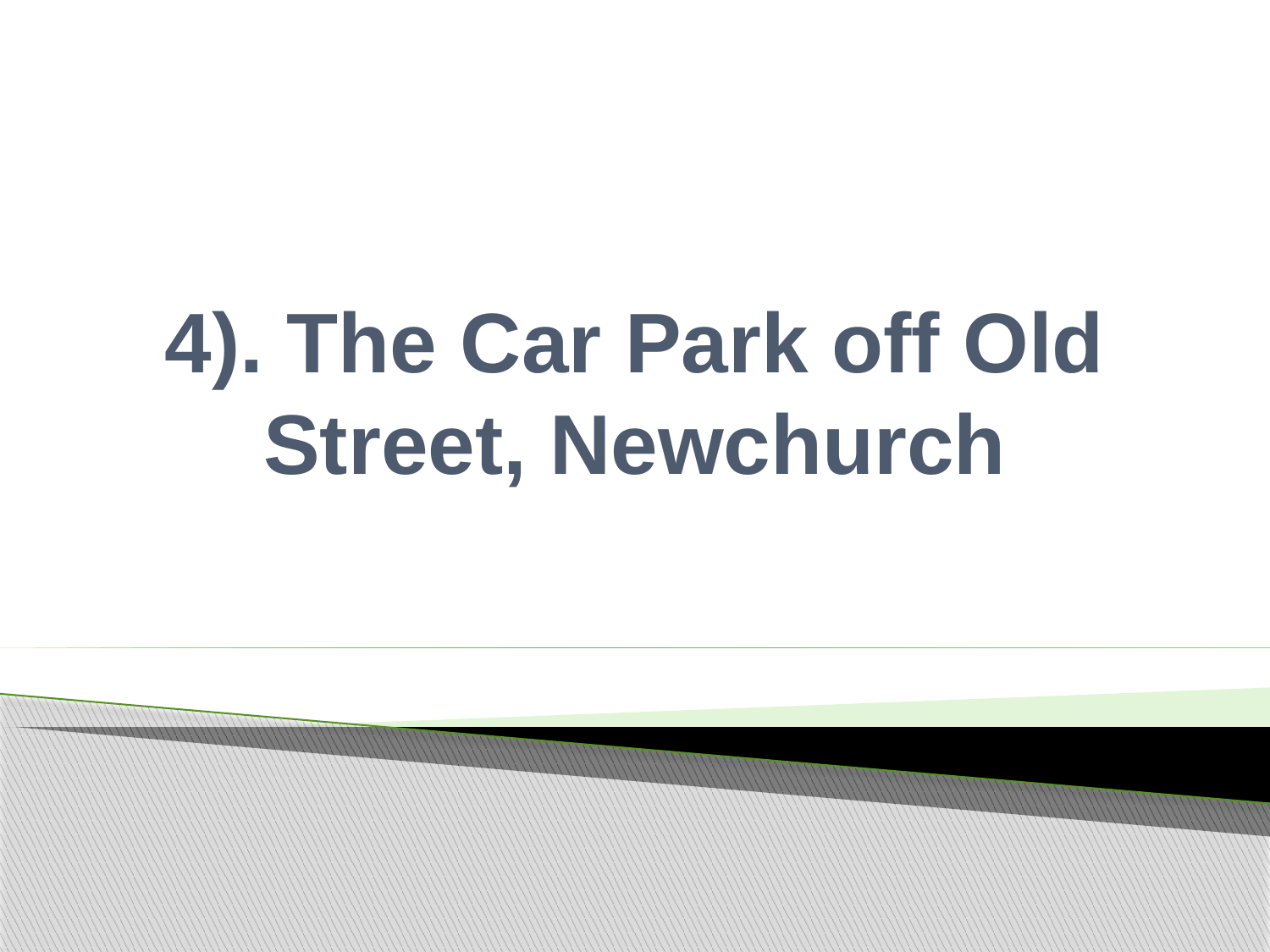

# 4). The Car Park off Old Street, Newchurch